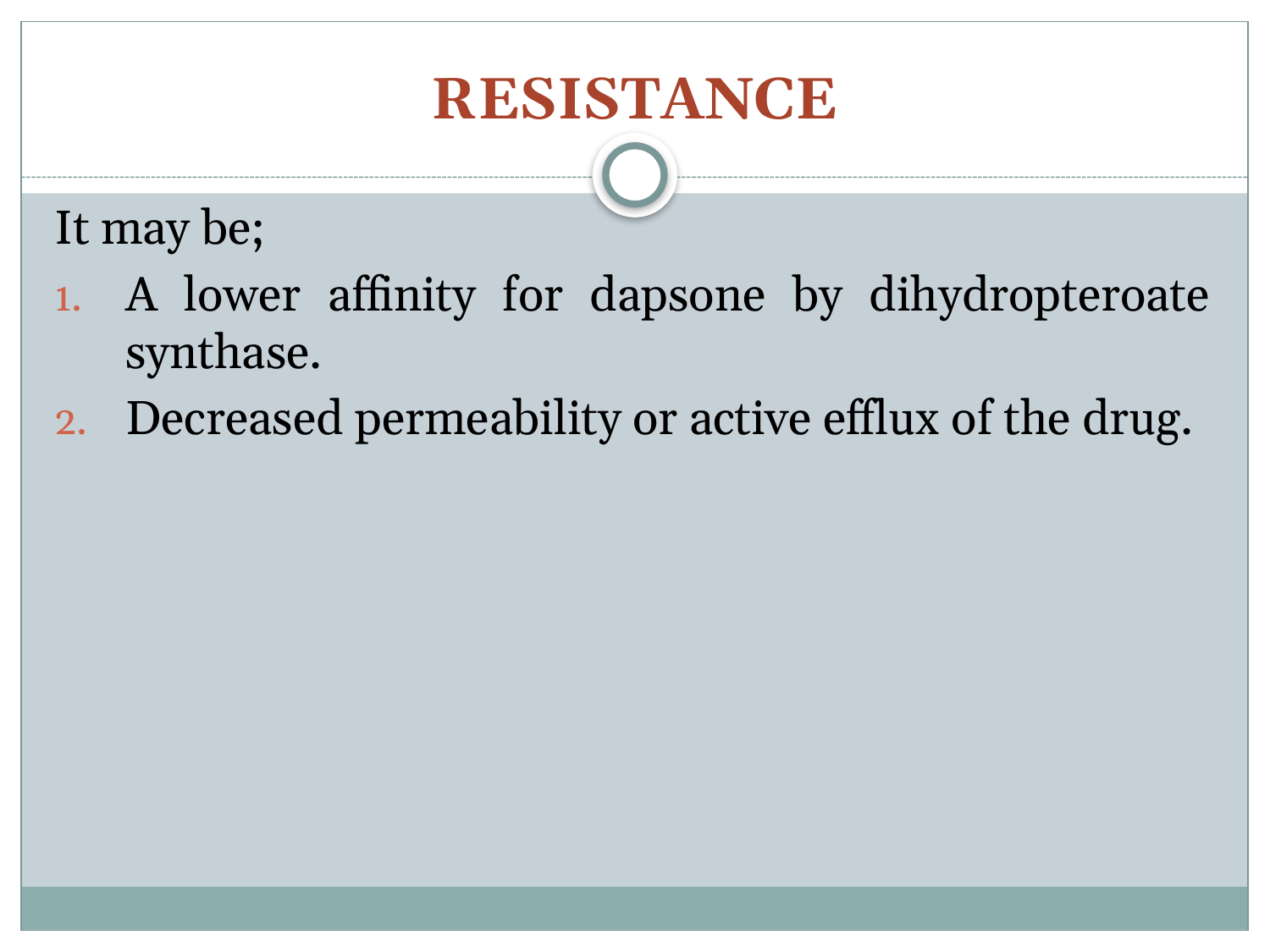

# RESISTANCE
It may be;
A lower affinity for dapsone by dihydropteroate synthase.
Decreased permeability or active efflux of the drug.